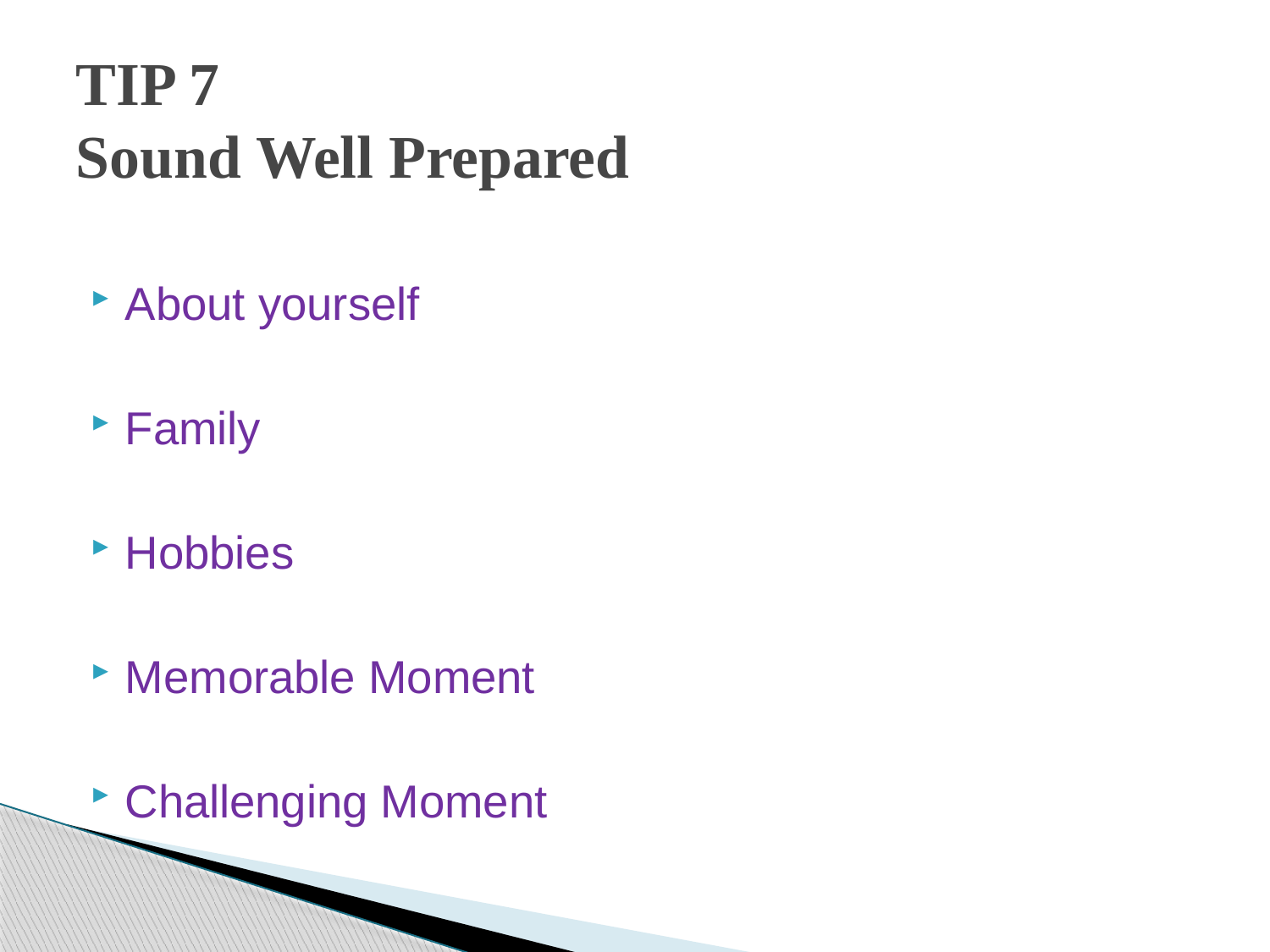

# TIP 7 Sound Well Prepared

About yourself

Family

Hobbies

Memorable Moment

Challenging Moment